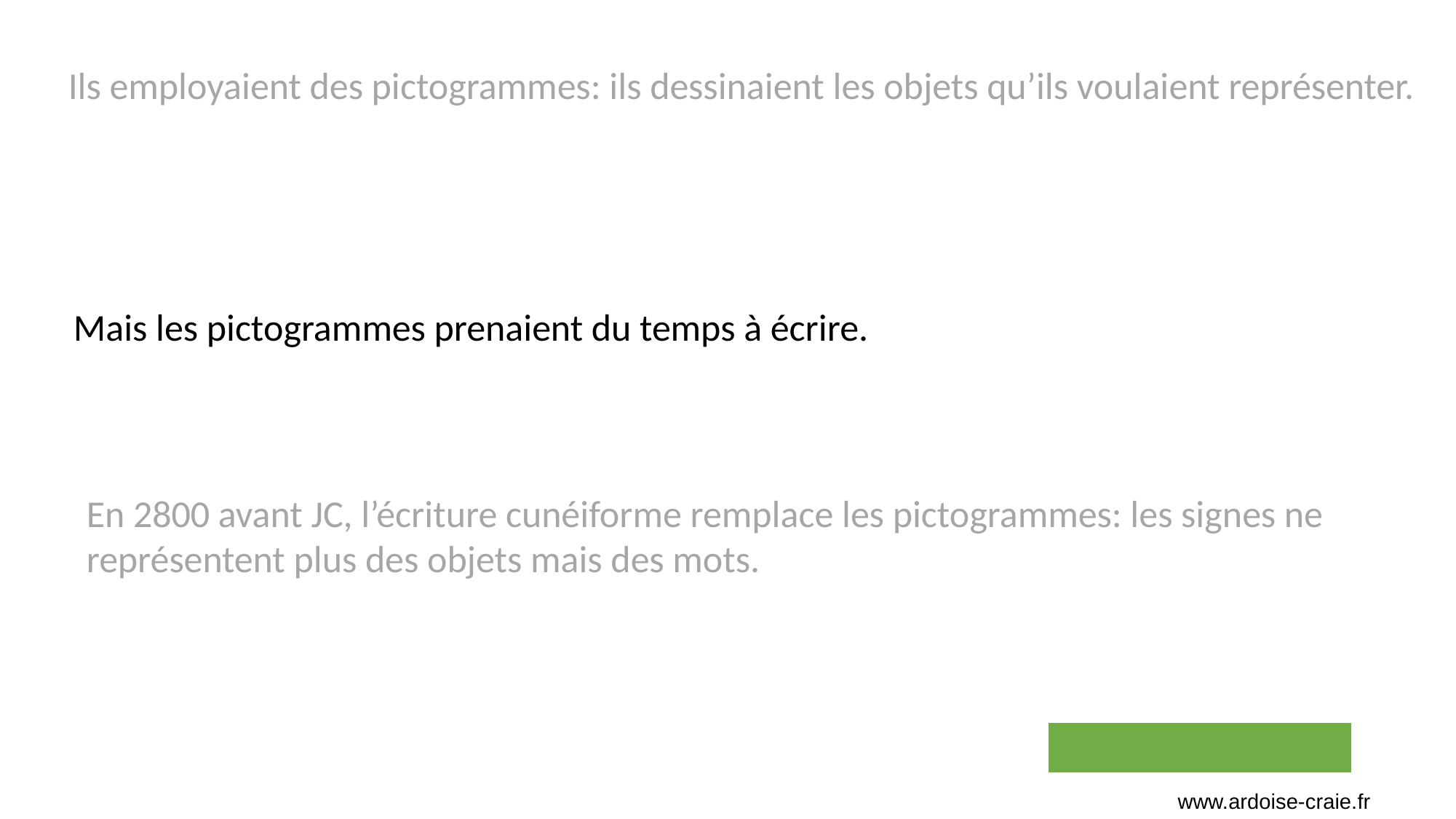

Ils employaient des pictogrammes: ils dessinaient les objets qu’ils voulaient représenter.
Mais les pictogrammes prenaient du temps à écrire.
En 2800 avant JC, l’écriture cunéiforme remplace les pictogrammes: les signes ne
représentent plus des objets mais des mots.

www.ardoise-craie.fr